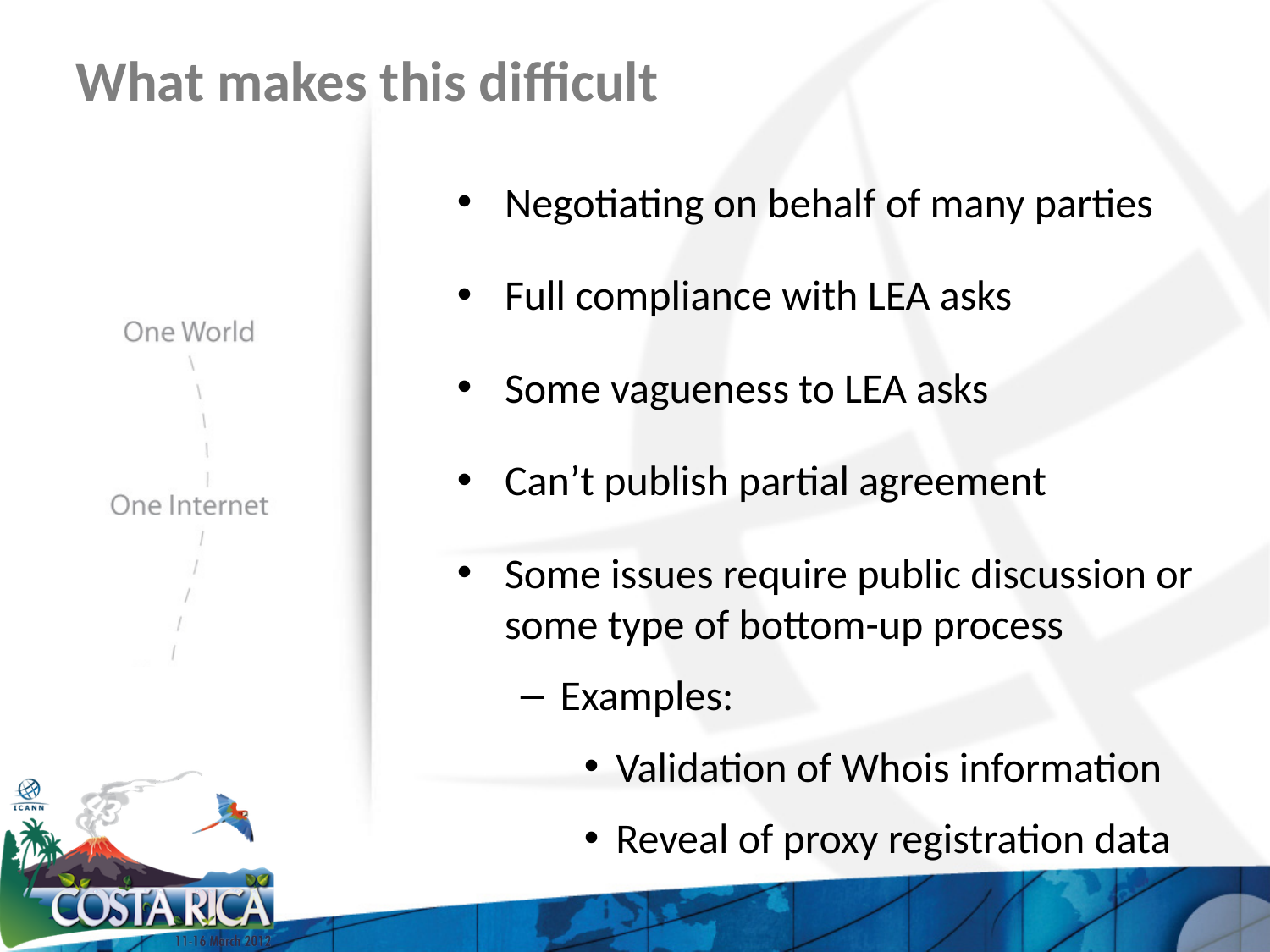

# What makes this difficult
Negotiating on behalf of many parties
Full compliance with LEA asks
Some vagueness to LEA asks
Can’t publish partial agreement
Some issues require public discussion or some type of bottom-up process
Examples:
Validation of Whois information
Reveal of proxy registration data